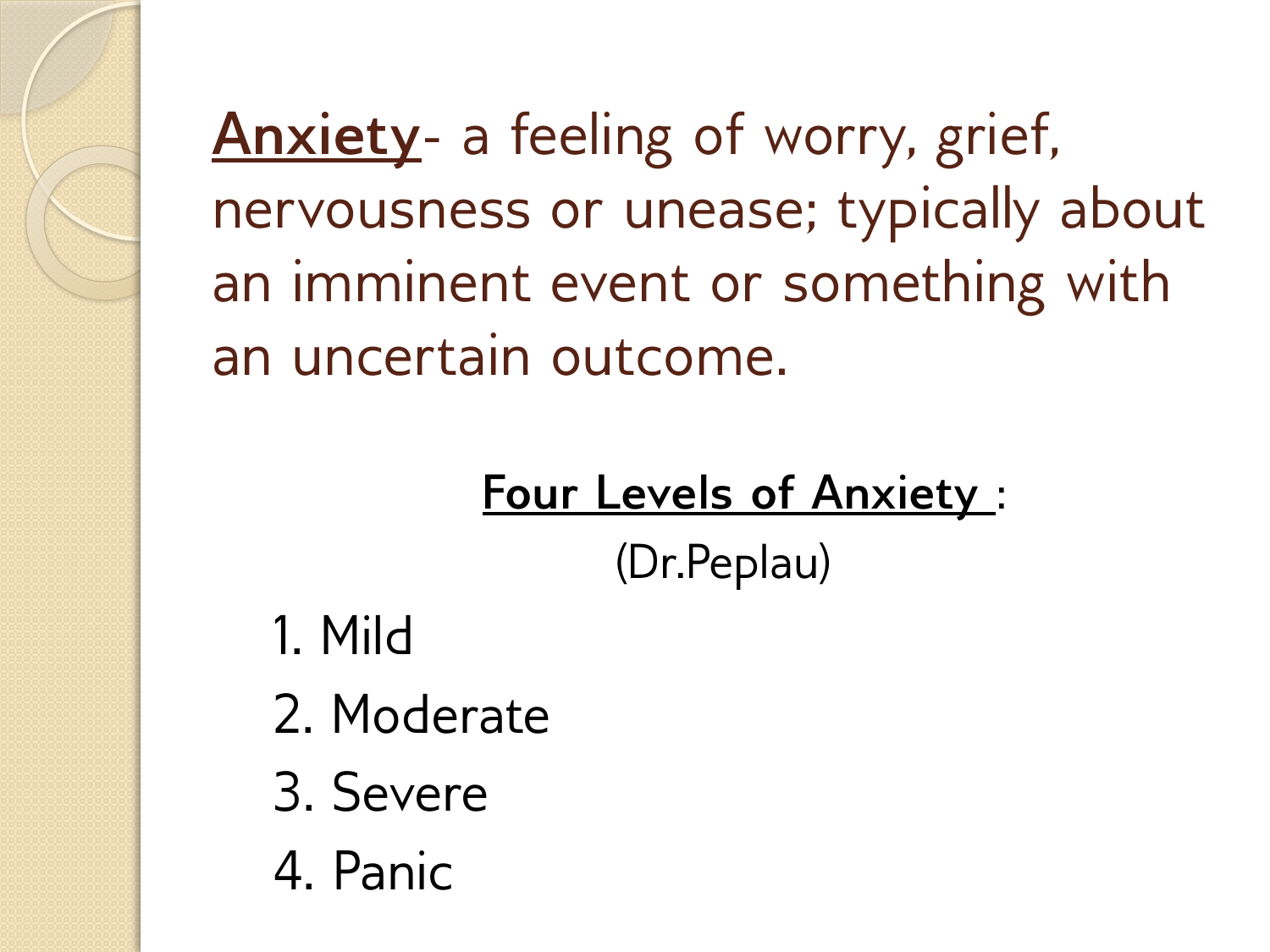

# Anxiety- a feeling of worry, grief, nervousness or unease; typically about an imminent event or something with an uncertain outcome.
Four Levels of Anxiety :
         (Dr.Peplau)
   1. Mild
   2. Moderate
   3. Severe
   4. Panic